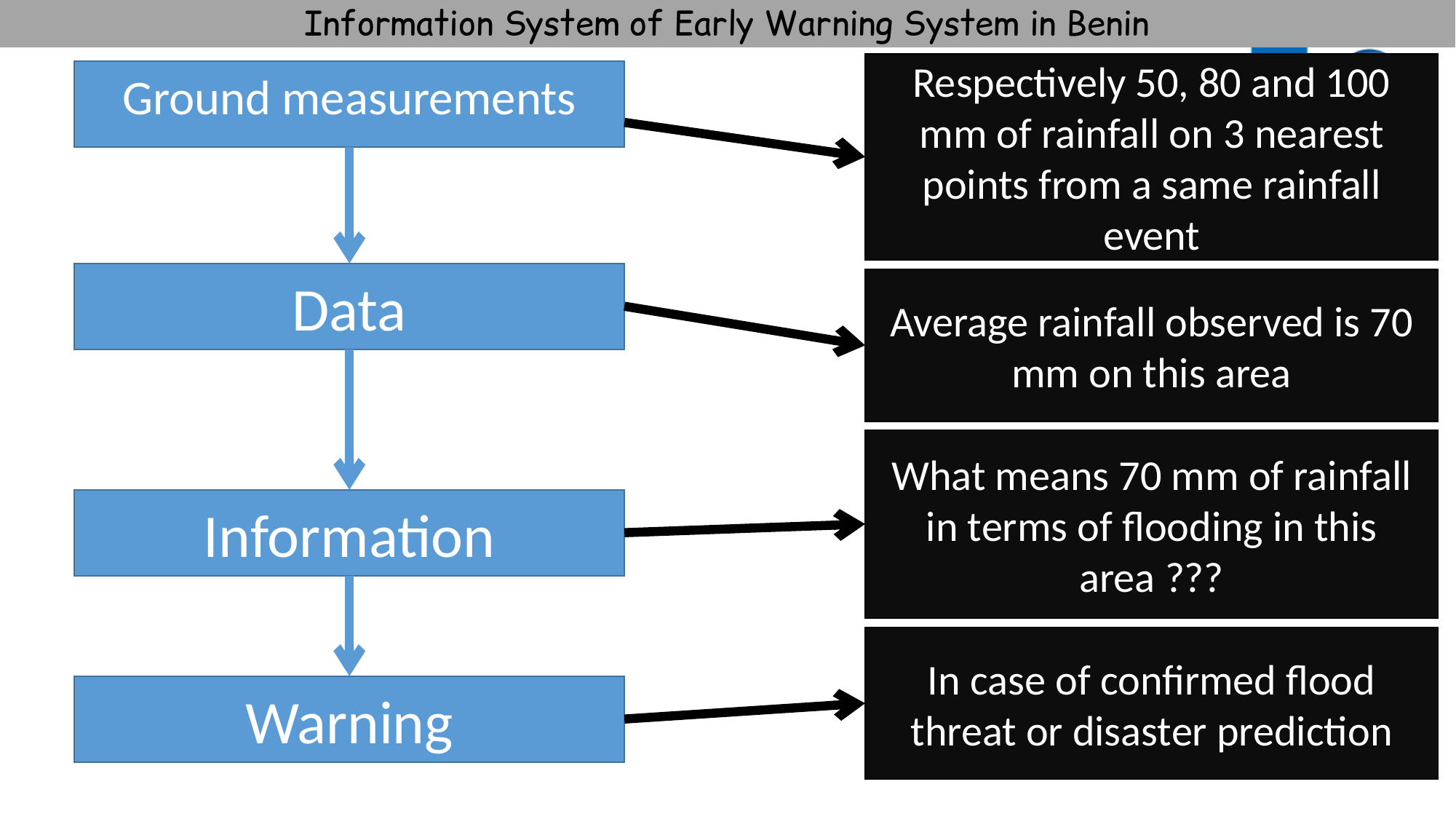

Information System of Early Warning System in Benin
Respectively 50, 80 and 100 mm of rainfall on 3 nearest points from a same rainfall event
Ground measurements
Data
Average rainfall observed is 70 mm on this area
What means 70 mm of rainfall in terms of flooding in this area ???
Information
In case of confirmed flood threat or disaster prediction
Warning